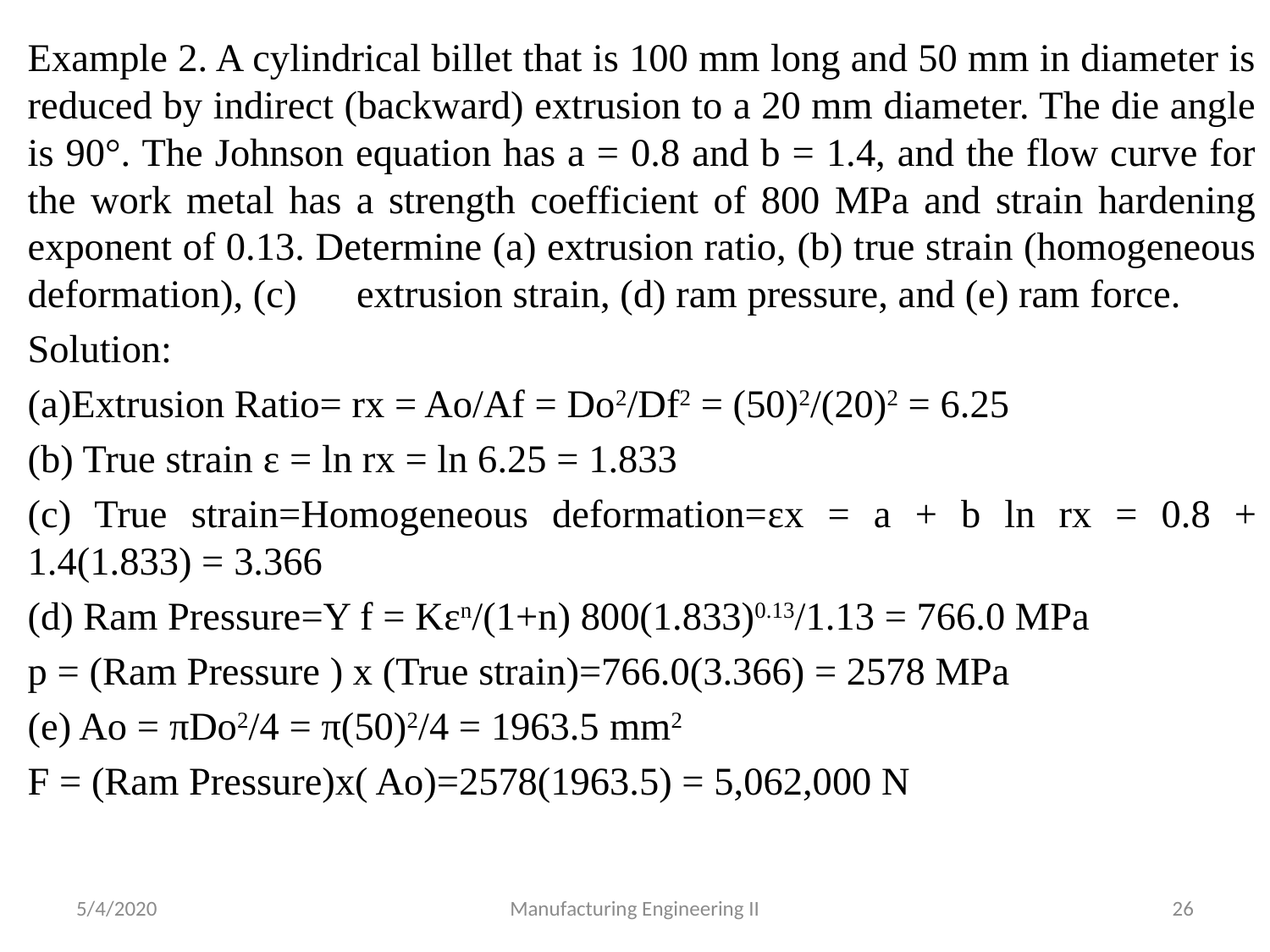

Example 2. A cylindrical billet that is 100 mm long and 50 mm in diameter is reduced by indirect (backward) extrusion to a 20 mm diameter. The die angle is 90°. The Johnson equation has a = 0.8 and b = 1.4, and the flow curve for the work metal has a strength coefficient of 800 MPa and strain hardening exponent of 0.13. Determine (a) extrusion ratio, (b) true strain (homogeneous deformation), (c)      extrusion strain, (d) ram pressure, and (e) ram force.
Solution:
(a)Extrusion Ratio= rx = Ao/Af = Do2/Df2 = (50)2/(20)2 = 6.25
(b) True strain ε = ln rx = ln 6.25 = 1.833
(c) True strain=Homogeneous deformation=εx = a + b ln rx = 0.8 + 1.4(1.833) = 3.366
(d) Ram Pressure=Y f = Kεn/(1+n) 800(1.833)0.13/1.13 = 766.0 MPa
p = (Ram Pressure ) x (True strain)=766.0(3.366) = 2578 MPa
(e) Ao = πDo2/4 = π(50)2/4 = 1963.5 mm2
F = (Ram Pressure)x( Ao)=2578(1963.5) = 5,062,000 N
5/4/2020
Manufacturing Engineering II
26